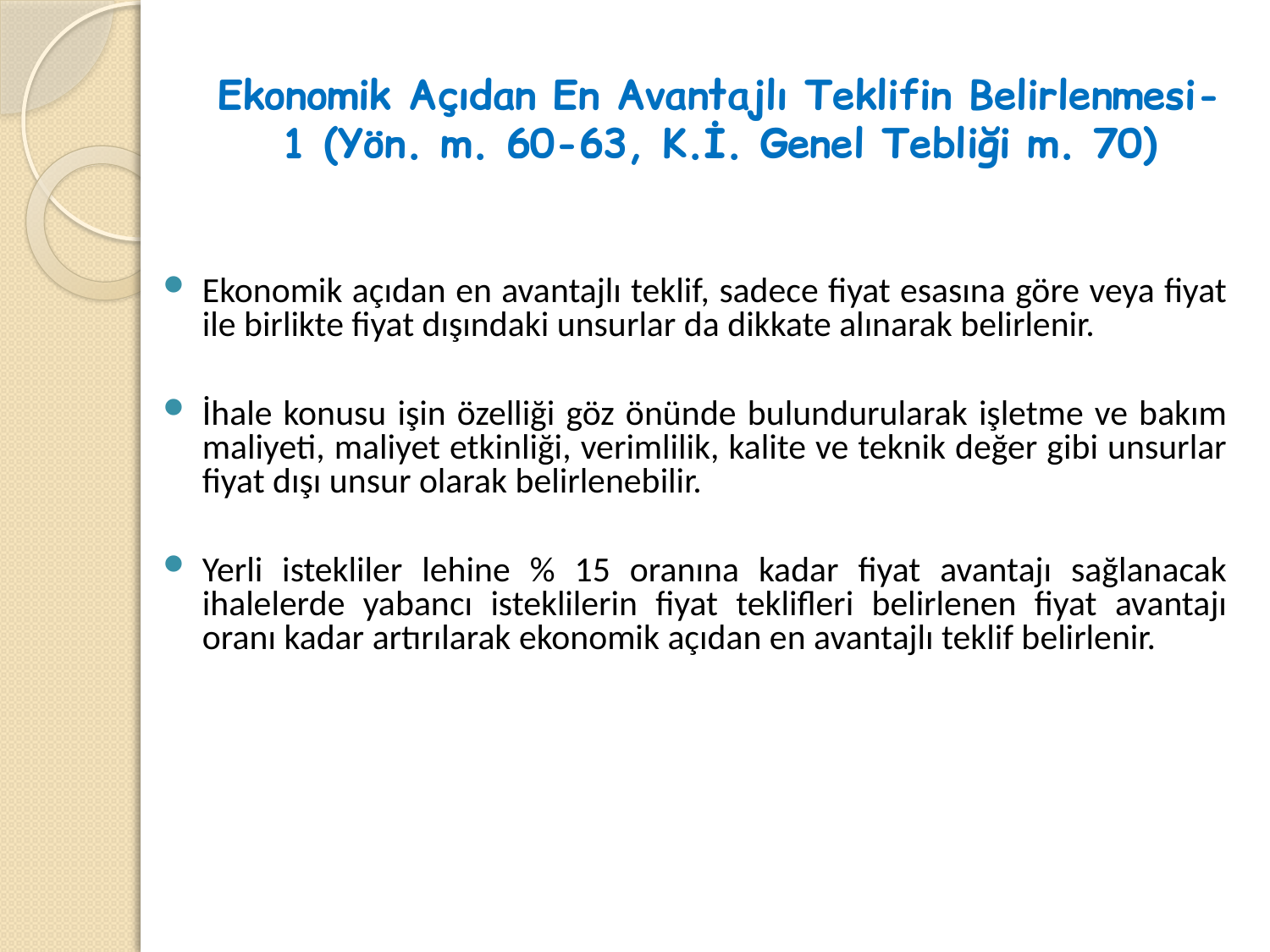

# Ekonomik Açıdan En Avantajlı Teklifin Belirlenmesi-1 (Yön. m. 60-63, K.İ. Genel Tebliği m. 70)

Ekonomik açıdan en avantajlı teklif, sadece fiyat esasına göre veya fiyat ile birlikte fiyat dışındaki unsurlar da dikkate alınarak belirlenir.

İhale konusu işin özelliği göz önünde bulundurularak işletme ve bakım maliyeti, maliyet etkinliği, verimlilik, kalite ve teknik değer gibi unsurlar fiyat dışı unsur olarak belirlenebilir.

Yerli istekliler lehine % 15 oranına kadar fiyat avantajı sağlanacak ihalelerde yabancı isteklilerin fiyat teklifleri belirlenen fiyat avantajı oranı kadar artırılarak ekonomik açıdan en avantajlı teklif belirlenir.